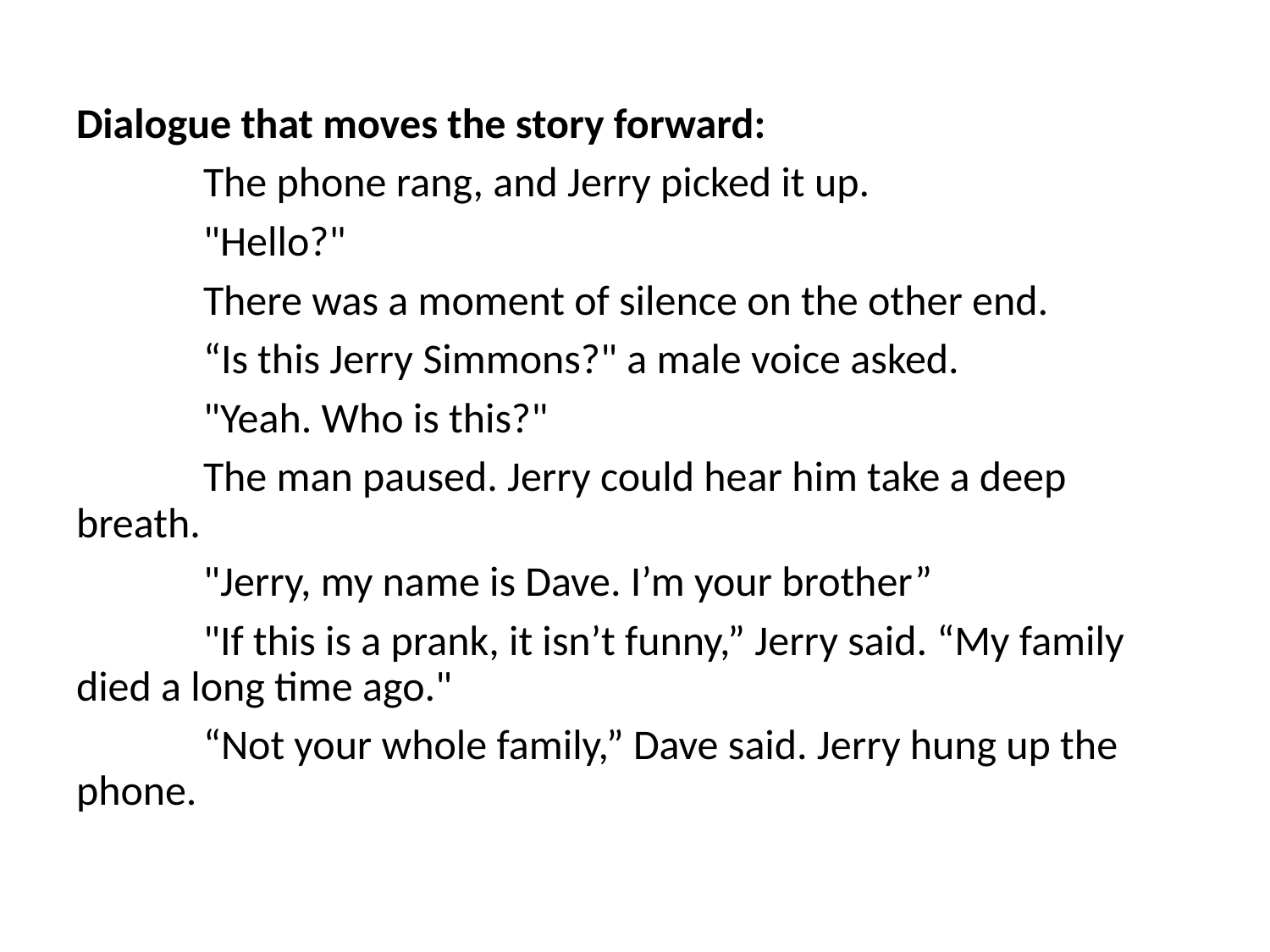

Dialogue that moves the story forward:
	The phone rang, and Jerry picked it up.
	"Hello?"
 	There was a moment of silence on the other end.
 	“Is this Jerry Simmons?" a male voice asked.
 	"Yeah. Who is this?"
 	The man paused. Jerry could hear him take a deep breath.
 	"Jerry, my name is Dave. I’m your brother”
 	"If this is a prank, it isn’t funny,” Jerry said. “My family died a long time ago."
 	“Not your whole family,” Dave said. Jerry hung up the phone.